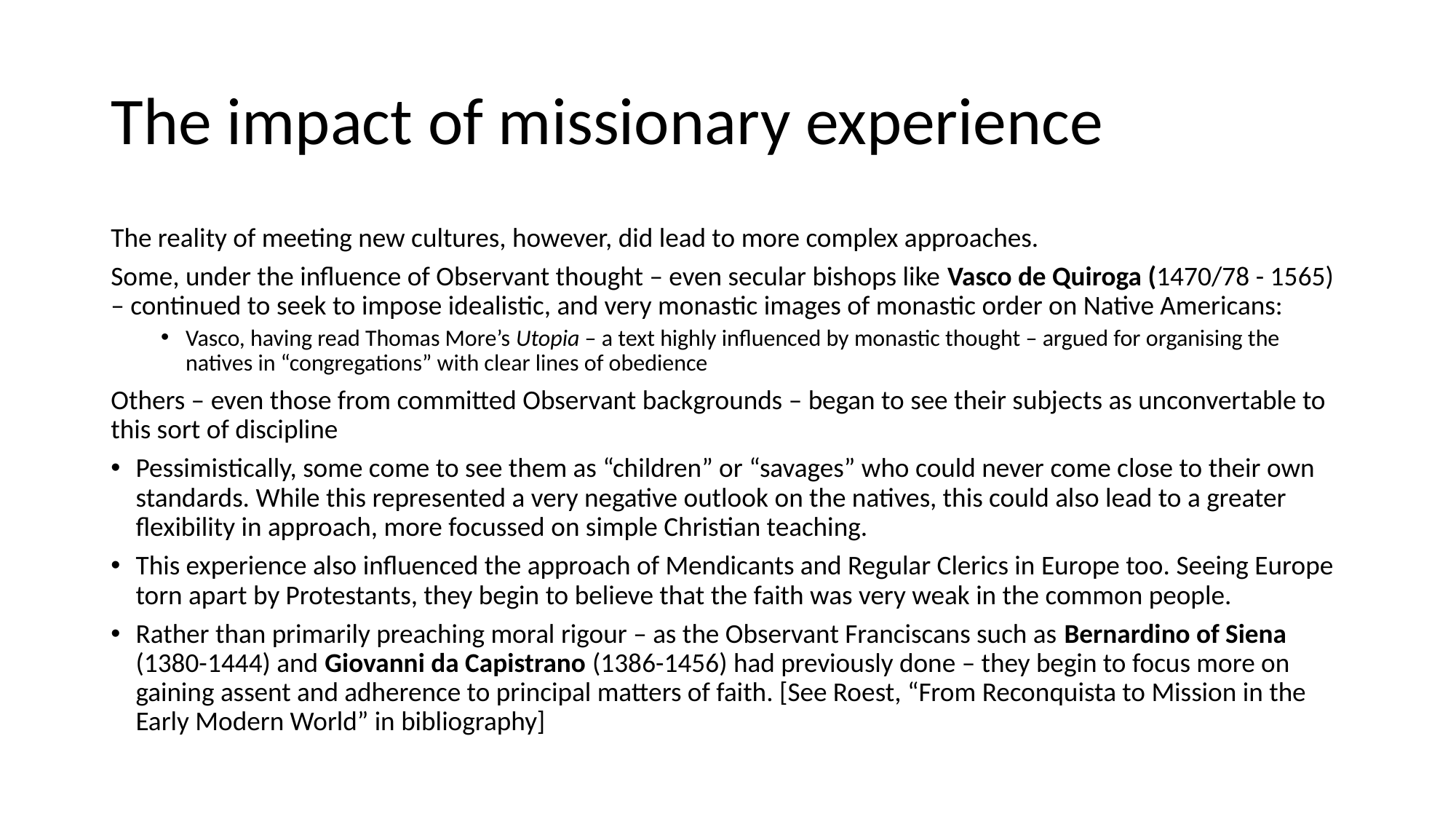

# The impact of missionary experience
The reality of meeting new cultures, however, did lead to more complex approaches.
Some, under the influence of Observant thought – even secular bishops like Vasco de Quiroga (1470/78 - 1565) – continued to seek to impose idealistic, and very monastic images of monastic order on Native Americans:
Vasco, having read Thomas More’s Utopia – a text highly influenced by monastic thought – argued for organising the natives in “congregations” with clear lines of obedience
Others – even those from committed Observant backgrounds – began to see their subjects as unconvertable to this sort of discipline
Pessimistically, some come to see them as “children” or “savages” who could never come close to their own standards. While this represented a very negative outlook on the natives, this could also lead to a greater flexibility in approach, more focussed on simple Christian teaching.
This experience also influenced the approach of Mendicants and Regular Clerics in Europe too. Seeing Europe torn apart by Protestants, they begin to believe that the faith was very weak in the common people.
Rather than primarily preaching moral rigour – as the Observant Franciscans such as Bernardino of Siena (1380-1444) and Giovanni da Capistrano (1386-1456) had previously done – they begin to focus more on gaining assent and adherence to principal matters of faith. [See Roest, “From Reconquista to Mission in the Early Modern World” in bibliography]